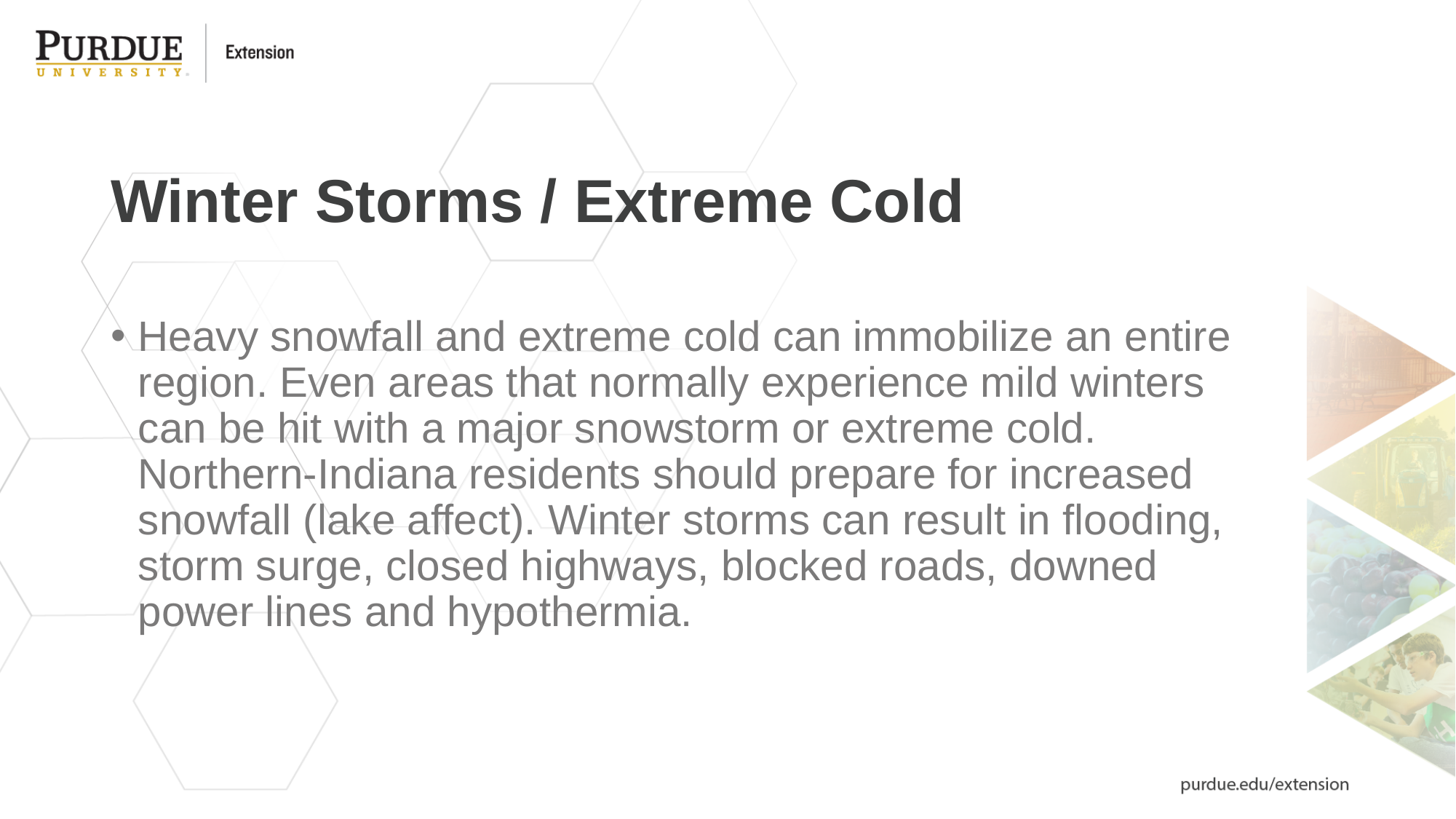

# Winter Storms / Extreme Cold
Heavy snowfall and extreme cold can immobilize an entire region. Even areas that normally experience mild winters can be hit with a major snowstorm or extreme cold. Northern-Indiana residents should prepare for increased snowfall (lake affect). Winter storms can result in flooding, storm surge, closed highways, blocked roads, downed power lines and hypothermia.